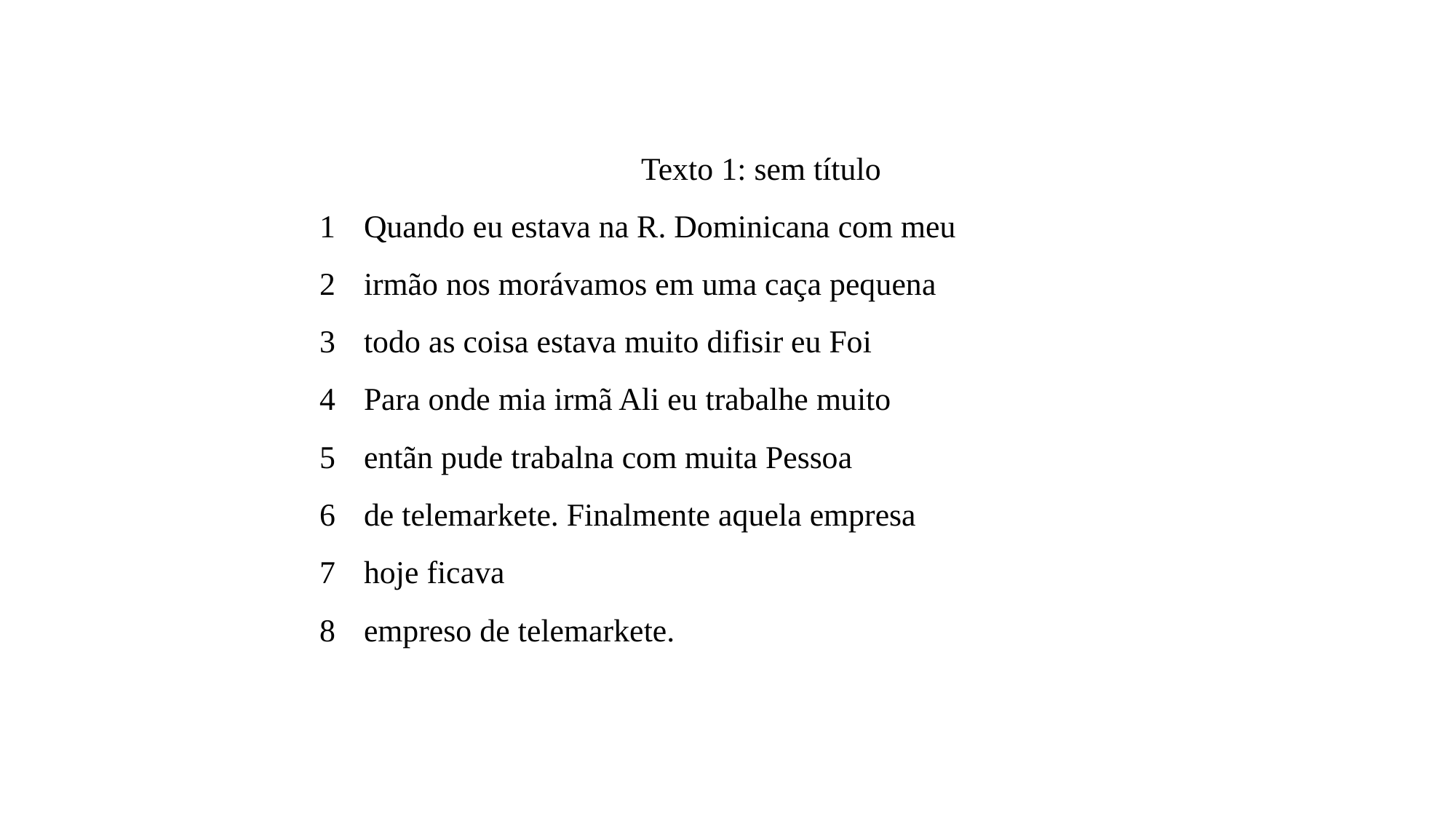

| Texto 1: sem título |  |
| --- | --- |
| 1 | Quando eu estava na R. Dominicana com meu |
| 2 | irmão nos morávamos em uma caça pequena |
| 3 | todo as coisa estava muito difisir eu Foi |
| 4 | Para onde mia irmã Ali eu trabalhe muito |
| 5 | entãn pude trabalna com muita Pessoa |
| 6 | de telemarkete. Finalmente aquela empresa |
| 7 | hoje ficava |
| 8 | empreso de telemarkete. |